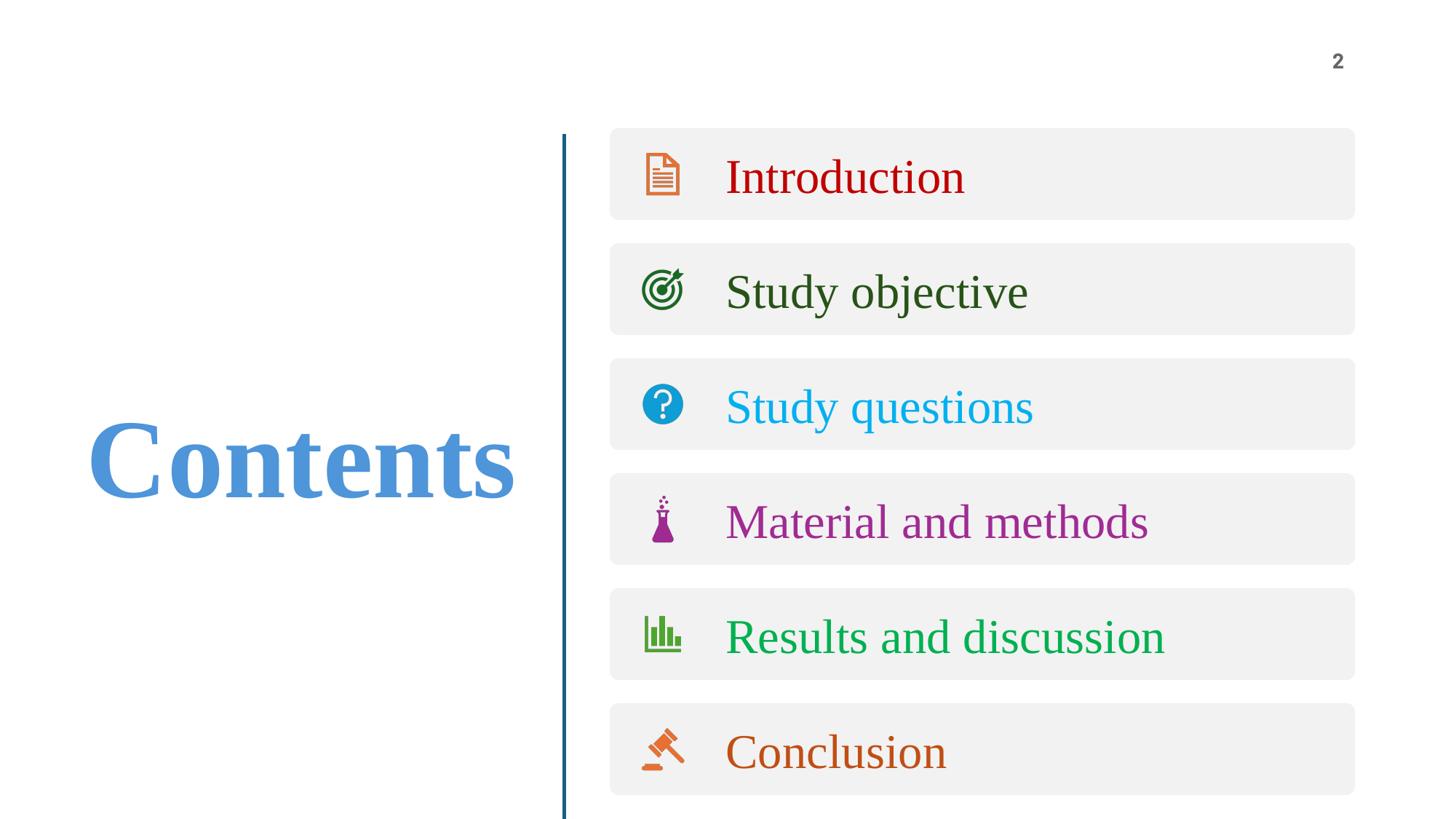

2
# Contents
Introduction
Study objective
Study questions
Material and methods
Results and discussion
Conclusion